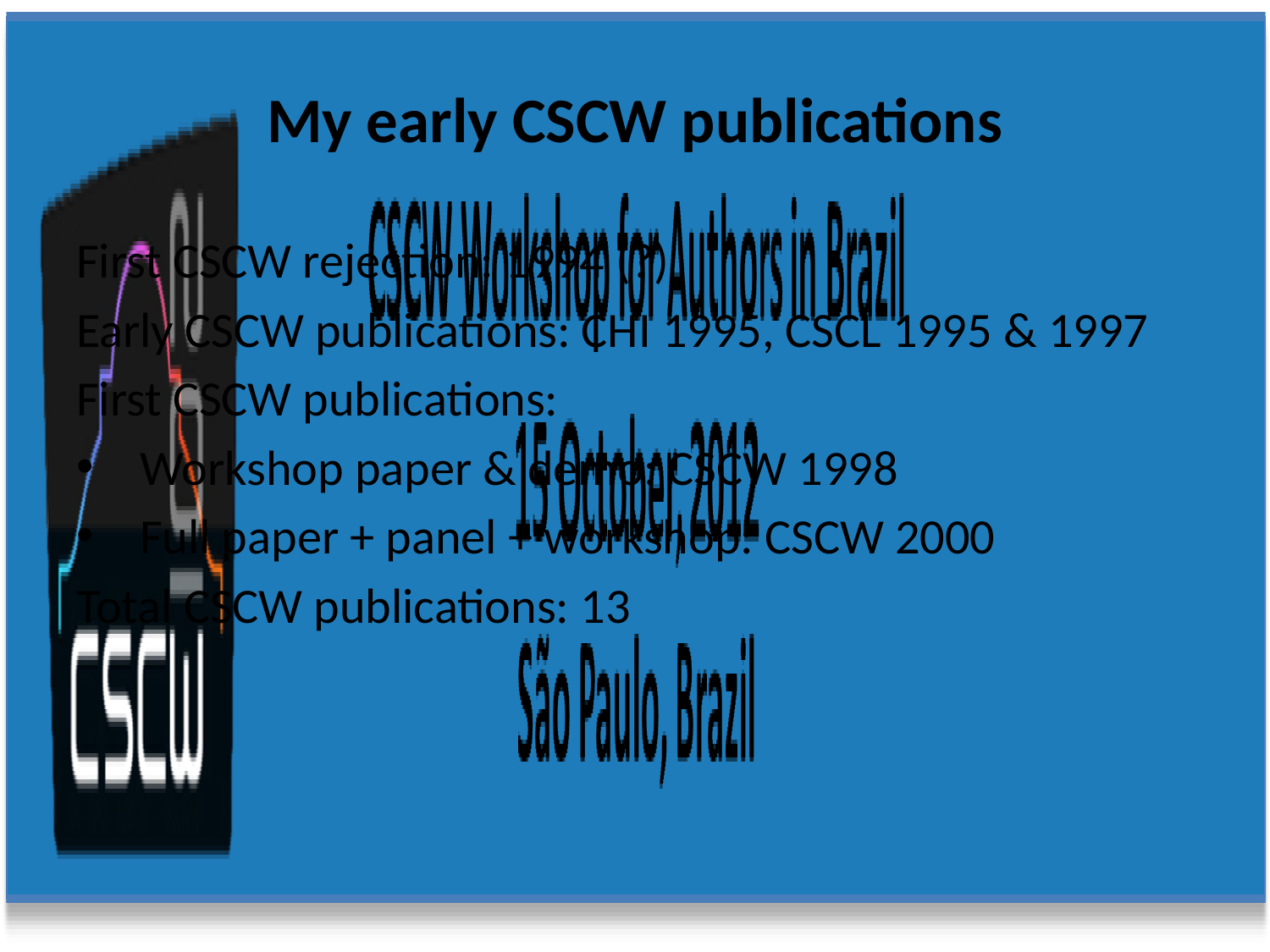

# My early CSCW publications
First CSCW rejection: 1994 (?)
Early CSCW publications: CHI 1995, CSCL 1995 & 1997
First CSCW publications:
Workshop paper & demo: CSCW 1998
Full paper + panel + workshop: CSCW 2000
Total CSCW publications: 13